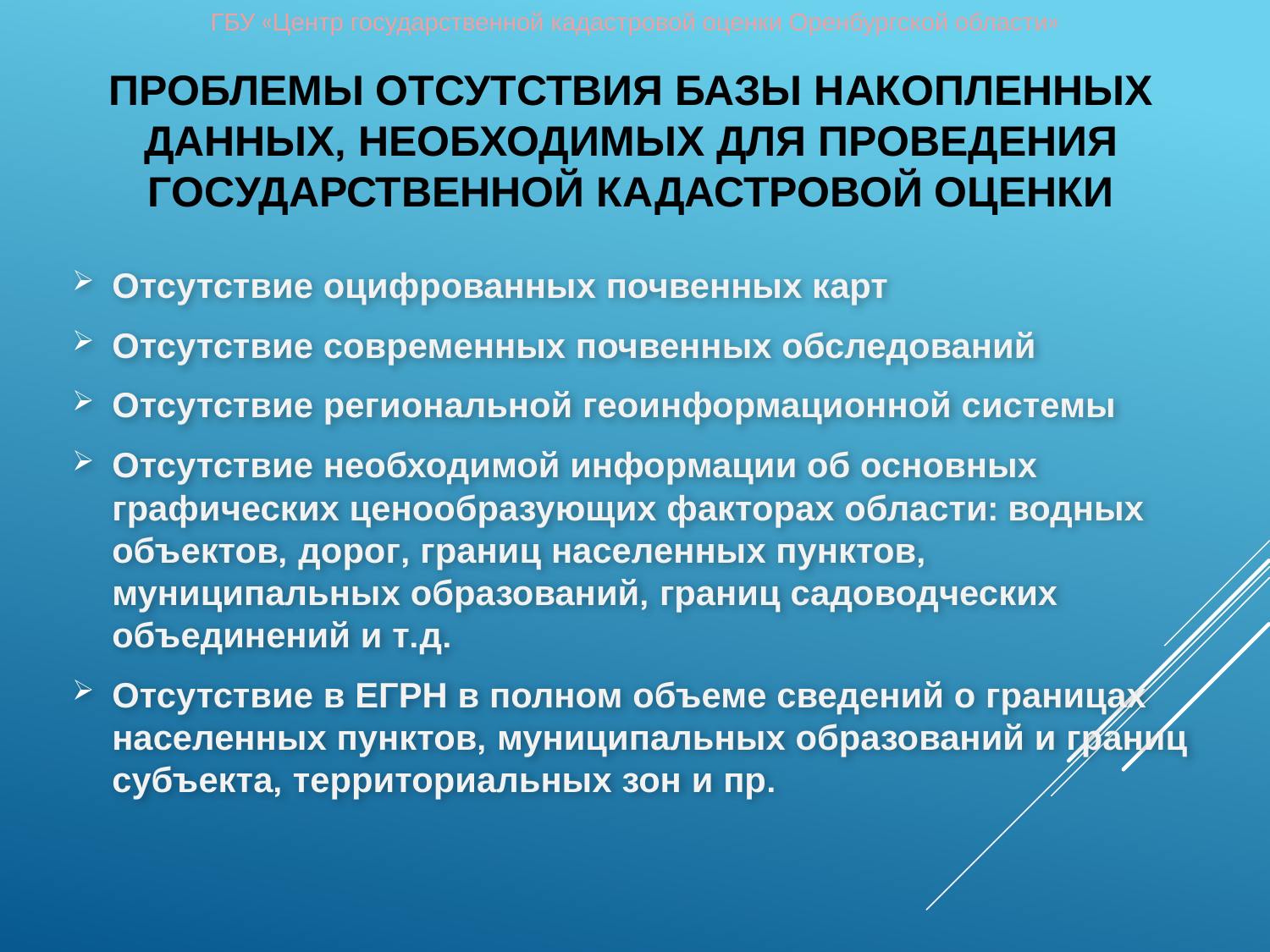

ГБУ «Центр государственной кадастровой оценки Оренбургской области»
# Проблемы отсутствия базы накопленных данных, необходимых для проведения государственной кадастровой оценки
Отсутствие оцифрованных почвенных карт
Отсутствие современных почвенных обследований
Отсутствие региональной геоинформационной системы
Отсутствие необходимой информации об основных графических ценообразующих факторах области: водных объектов, дорог, границ населенных пунктов, муниципальных образований, границ садоводческих объединений и т.д.
Отсутствие в ЕГРН в полном объеме сведений о границах населенных пунктов, муниципальных образований и границ субъекта, территориальных зон и пр.